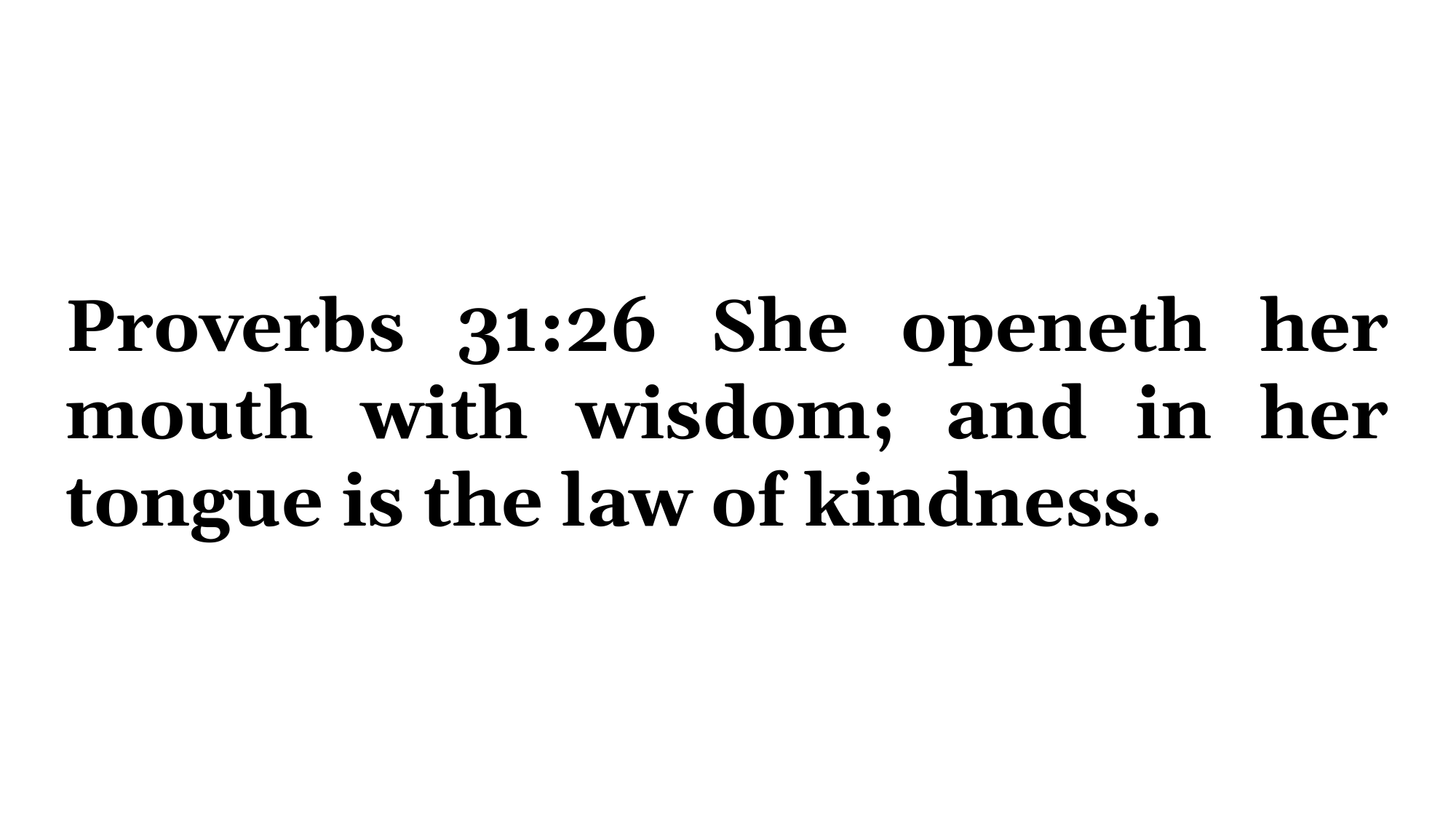

Proverbs 31:26 She openeth her mouth with wisdom; and in her tongue is the law of kindness.